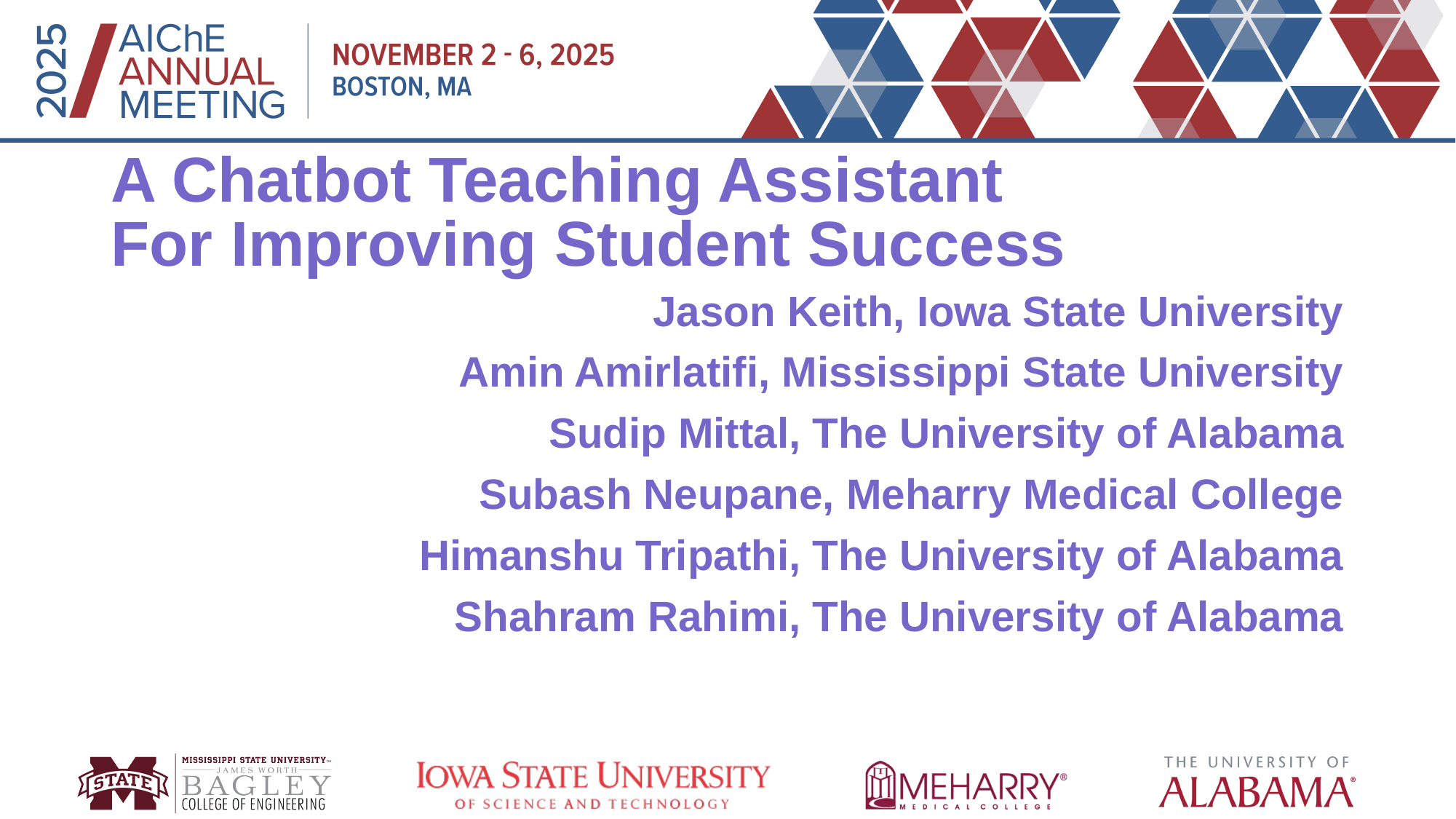

# A Chatbot Teaching Assistant For Improving Student Success
Jason Keith, Iowa State University
Amin Amirlatifi, Mississippi State University
Sudip Mittal, The University of Alabama
Subash Neupane, Meharry Medical College
Himanshu Tripathi, The University of Alabama
Shahram Rahimi, The University of Alabama